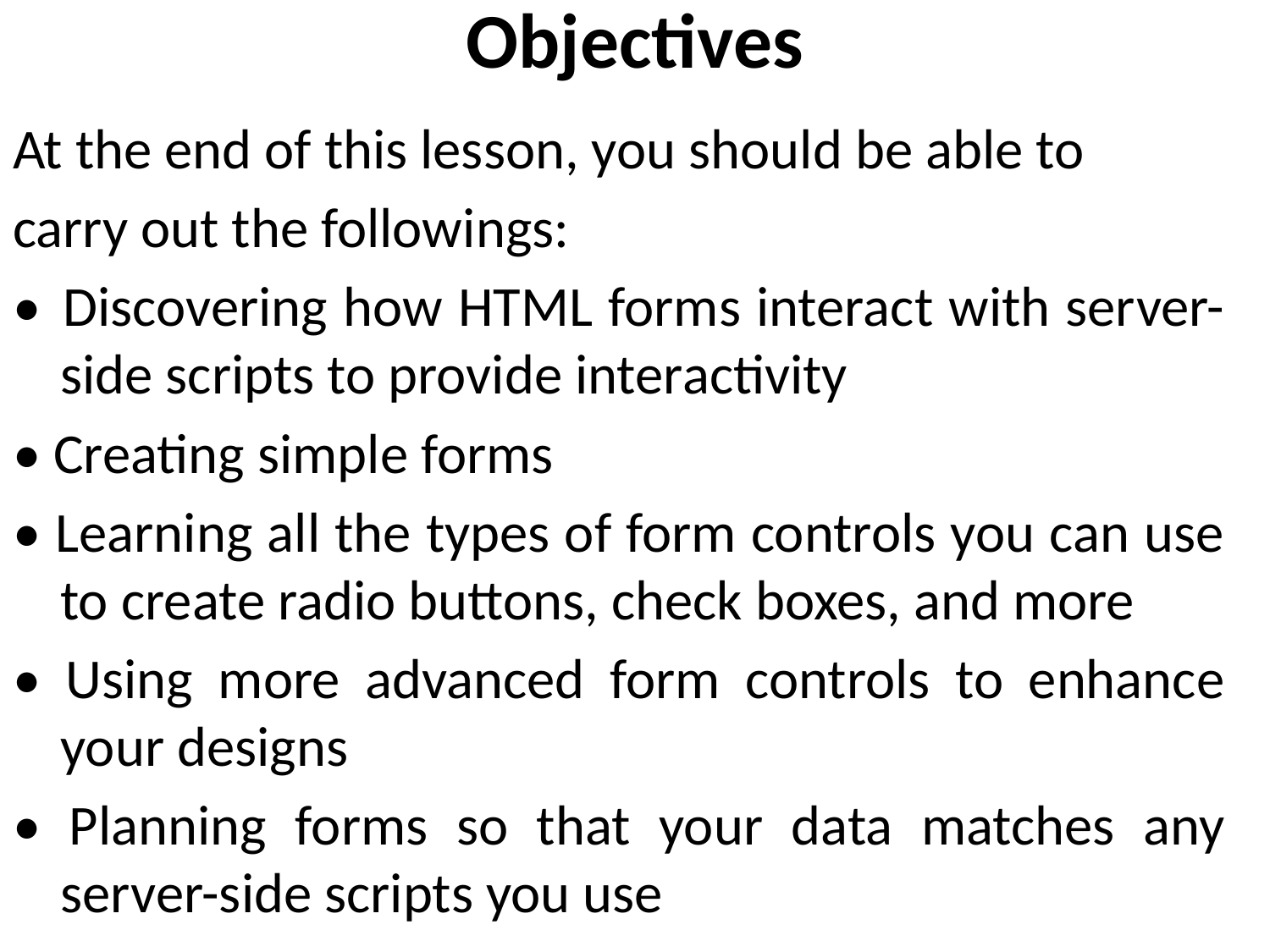

# Objectives
At the end of this lesson, you should be able to
carry out the followings:
• 	Discovering how HTML forms interact with server-side scripts to provide interactivity
• Creating simple forms
• Learning all the types of form controls you can use to create radio buttons, check boxes, and more
• Using more advanced form controls to enhance your designs
• Planning forms so that your data matches any server-side scripts you use